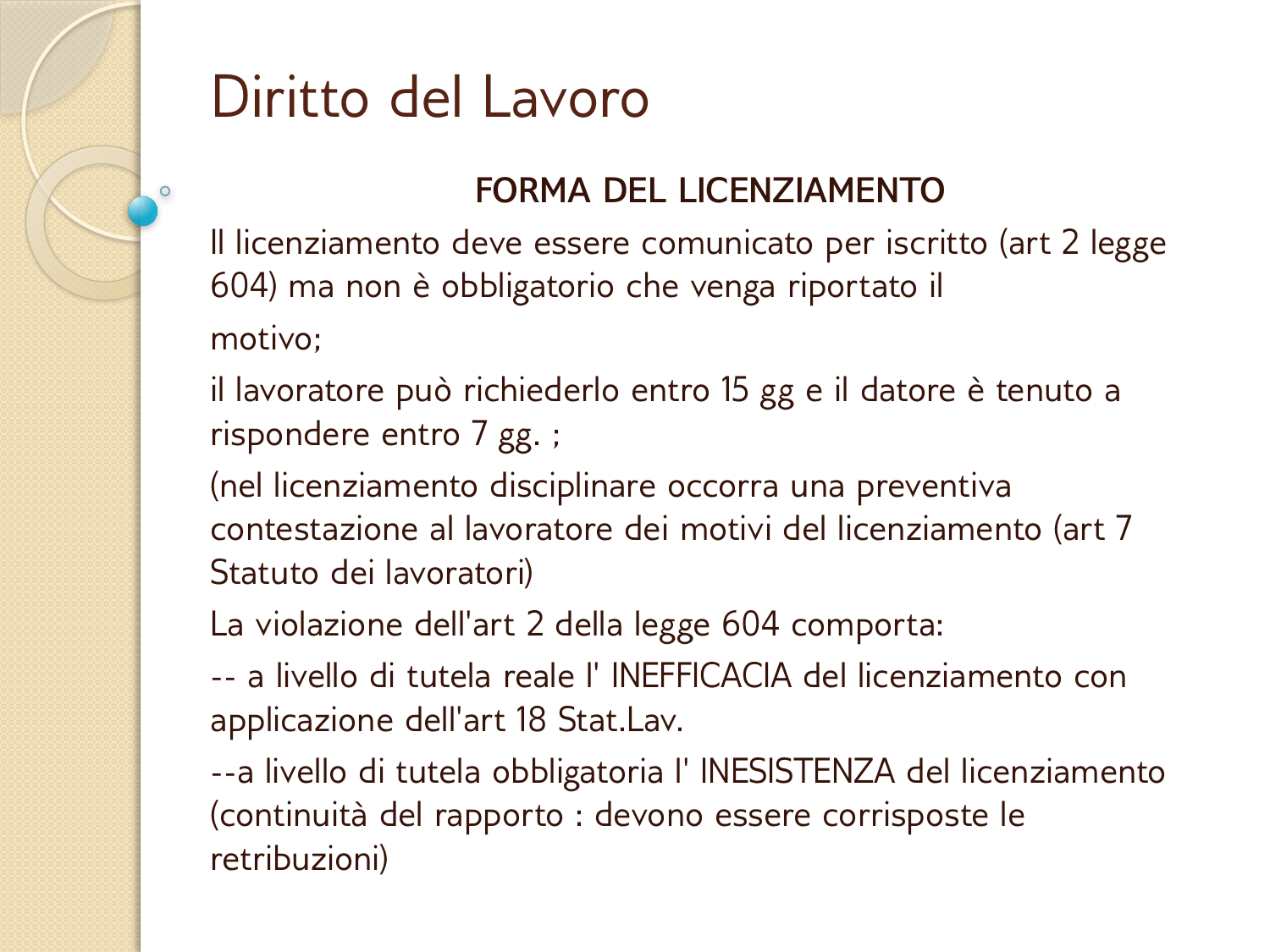

# Diritto del Lavoro
FORMA DEL LICENZIAMENTO
Il licenziamento deve essere comunicato per iscritto (art 2 legge 604) ma non è obbligatorio che venga riportato il
motivo;
il lavoratore può richiederlo entro 15 gg e il datore è tenuto a rispondere entro 7 gg. ;
(nel licenziamento disciplinare occorra una preventiva contestazione al lavoratore dei motivi del licenziamento (art 7 Statuto dei lavoratori)
La violazione dell'art 2 della legge 604 comporta:
-- a livello di tutela reale l' INEFFICACIA del licenziamento con applicazione dell'art 18 Stat.Lav.
--a livello di tutela obbligatoria l' INESISTENZA del licenziamento (continuità del rapporto : devono essere corrisposte le retribuzioni)